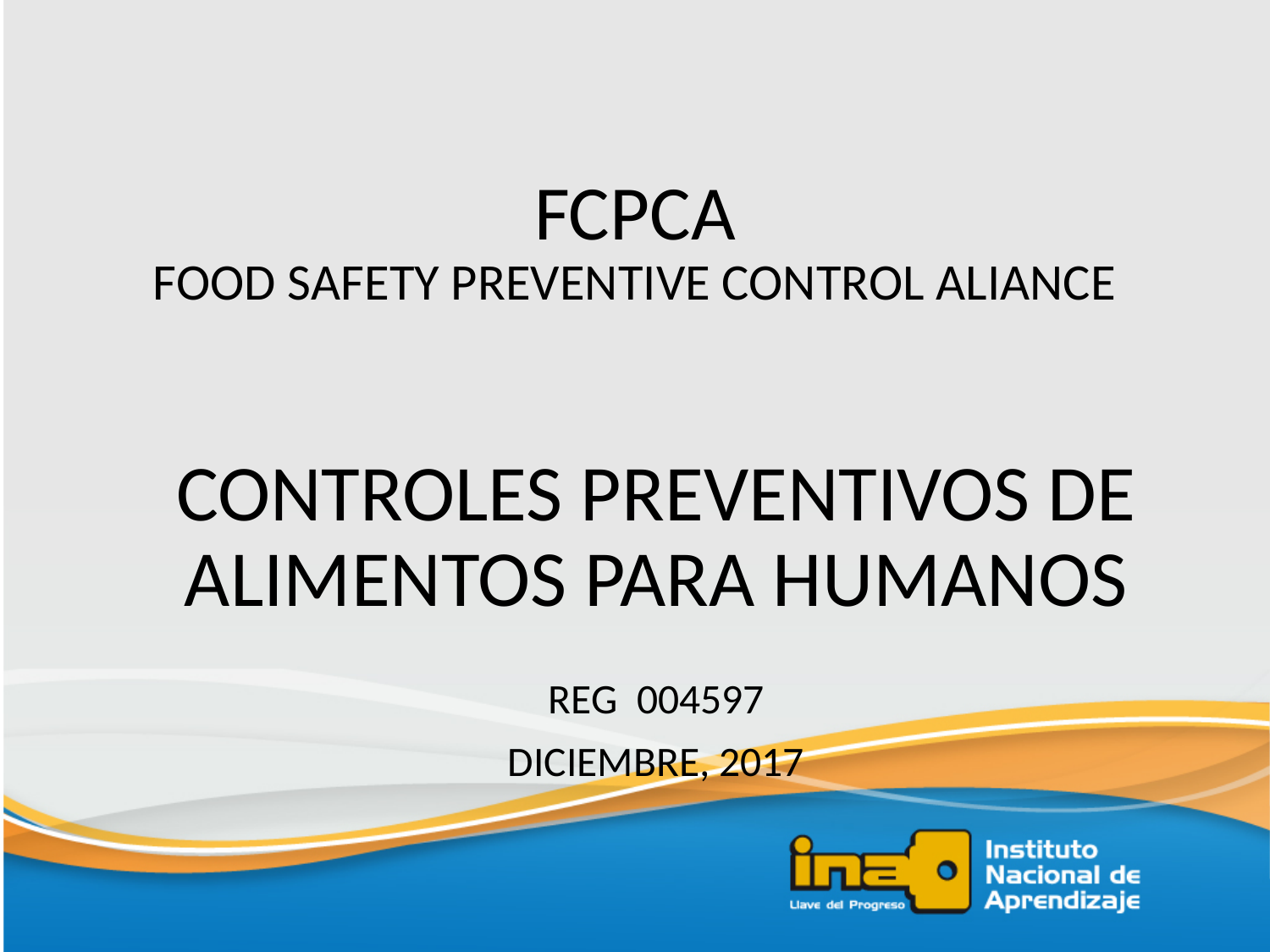

# FCPCA FOOD SAFETY PREVENTIVE CONTROL ALIANCE
CONTROLES PREVENTIVOS DE ALIMENTOS PARA HUMANOS
REG  004597
DICIEMBRE, 2017